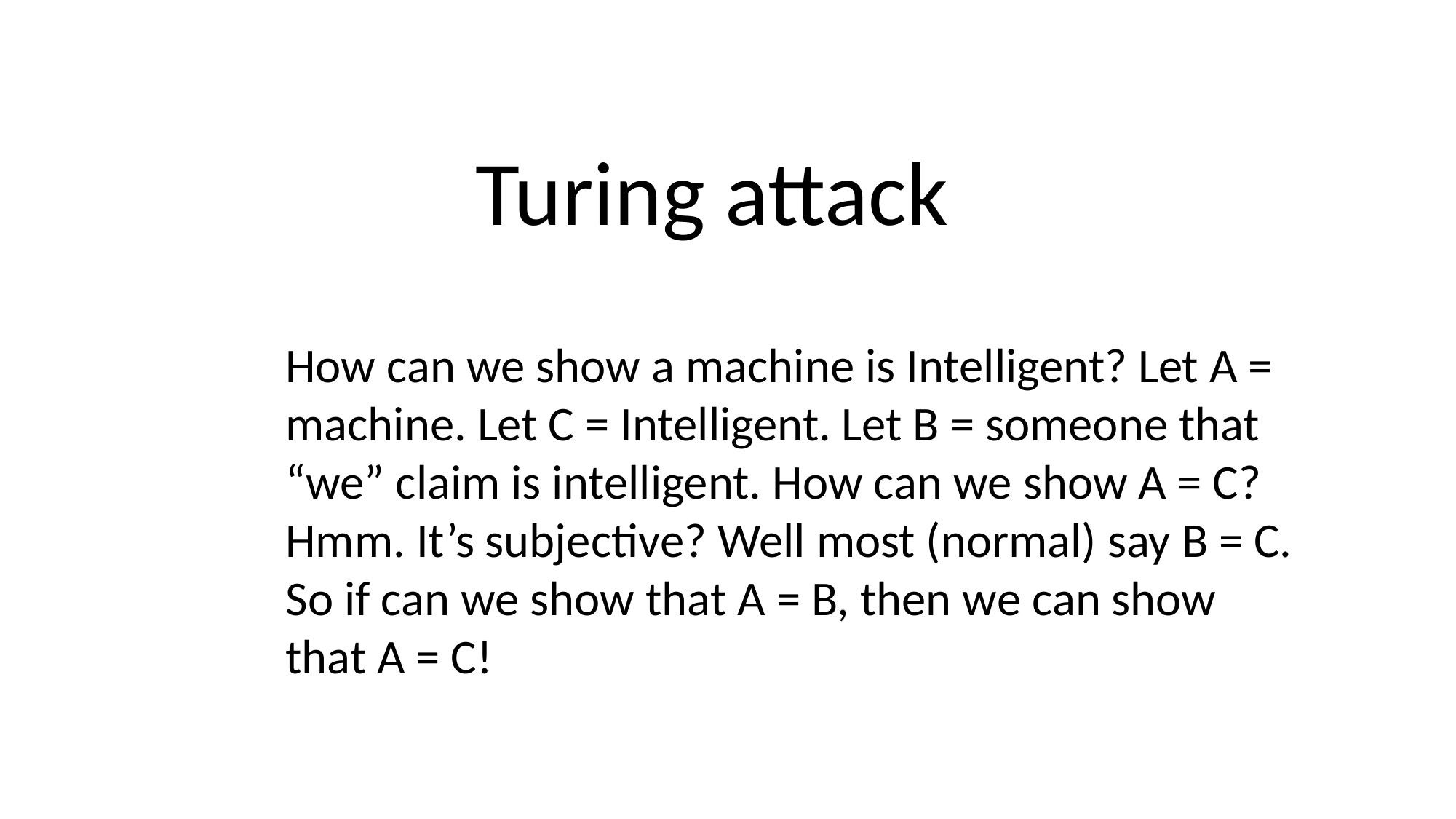

# Turing attack
How can we show a machine is Intelligent? Let A = machine. Let C = Intelligent. Let B = someone that “we” claim is intelligent. How can we show A = C? Hmm. It’s subjective? Well most (normal) say B = C. So if can we show that A = B, then we can show that A = C!